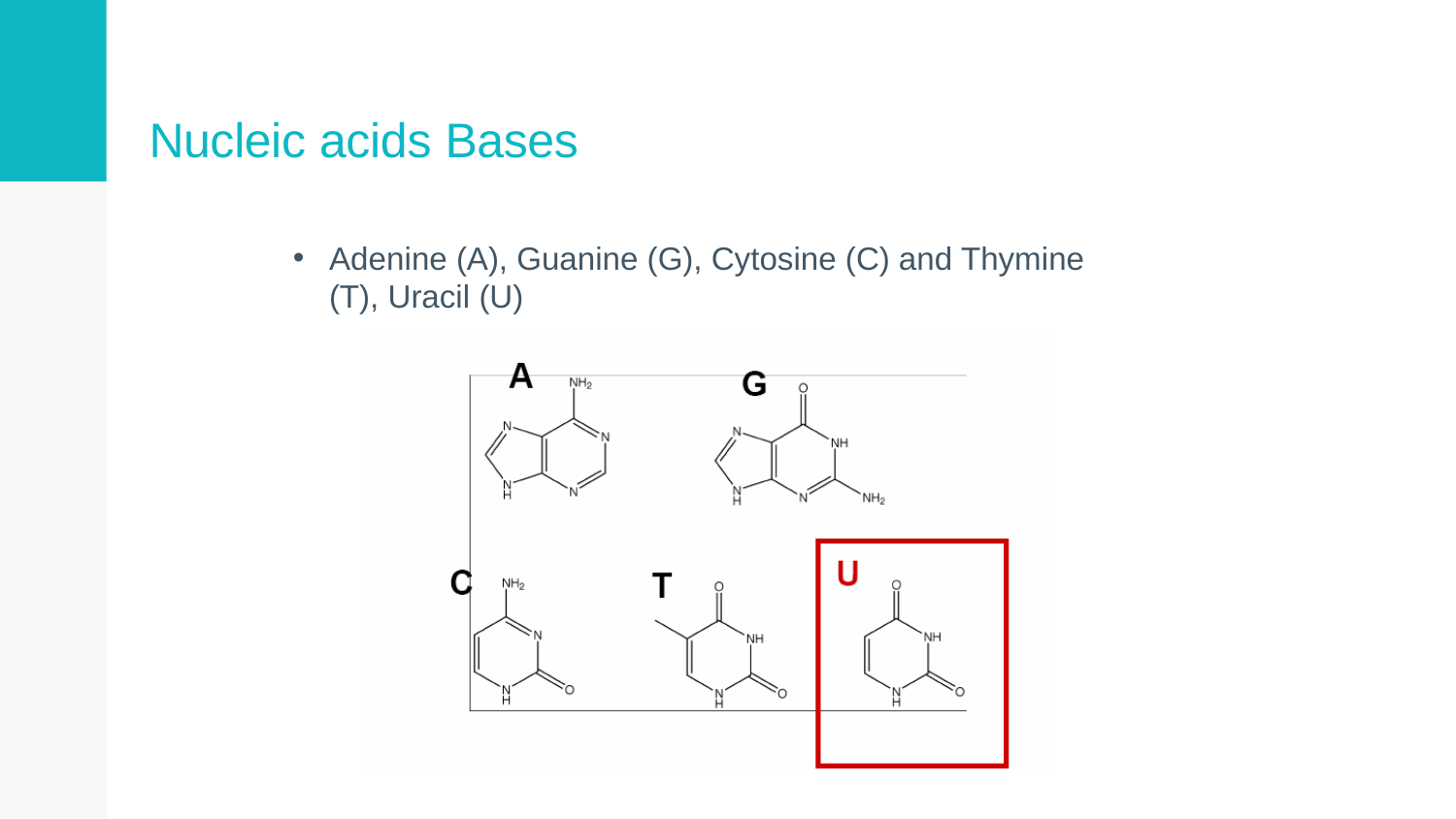

# Nucleic acids Bases
Adenine (A), Guanine (G), Cytosine (C) and Thymine (T), Uracil (U)